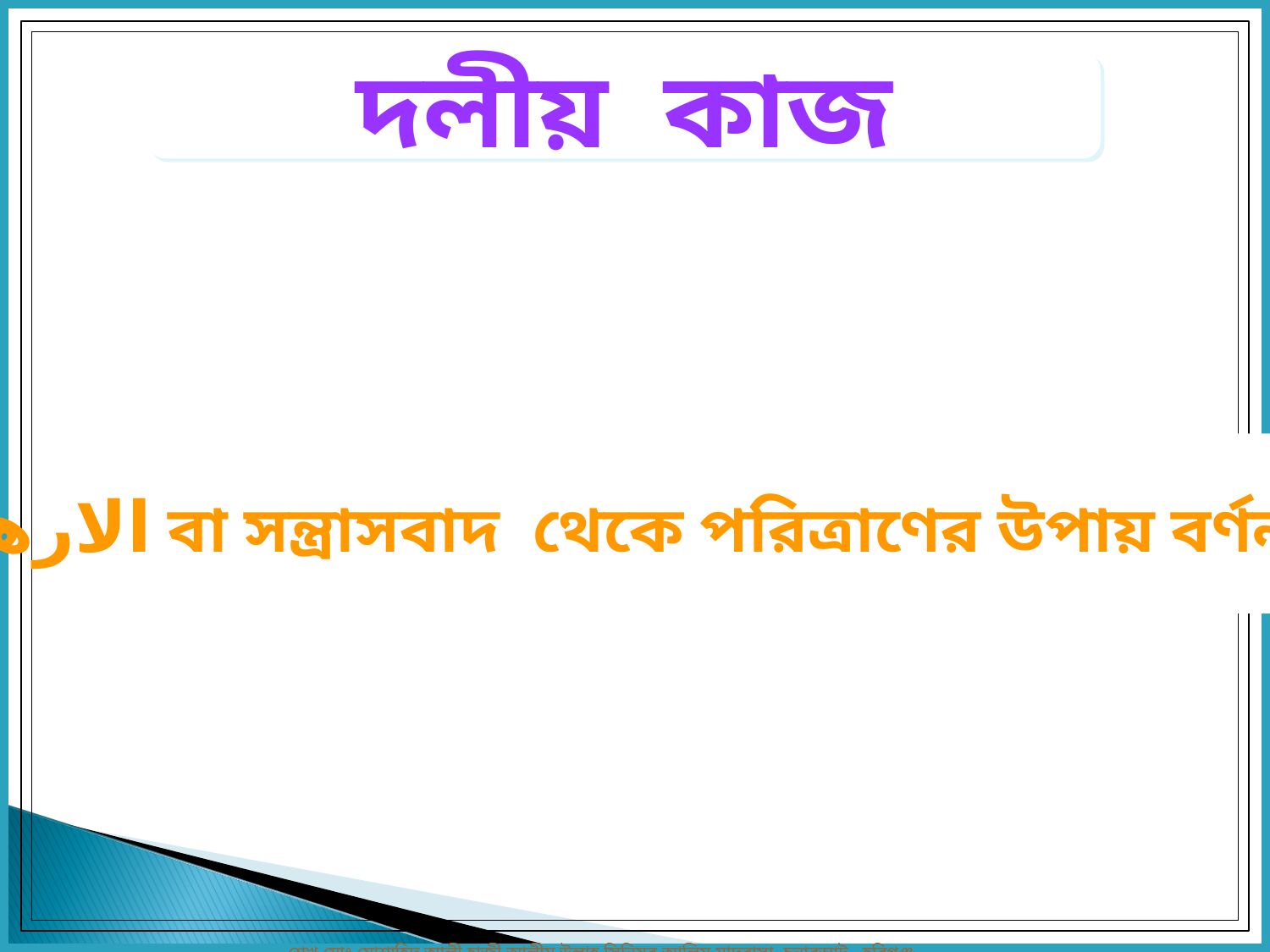

দলীয়  কাজ
الارها ب বা সন্ত্রাসবাদ  থেকে পরিত্রাণের উপায় বর্ণনা কর ।

শেখ মোঃ মোশাহিদ আলী,হাজী আলীম উল্লাহ সিনিয়র আলিম মাদরাসা, চুনারুঘাট , হবিগঞ্জ